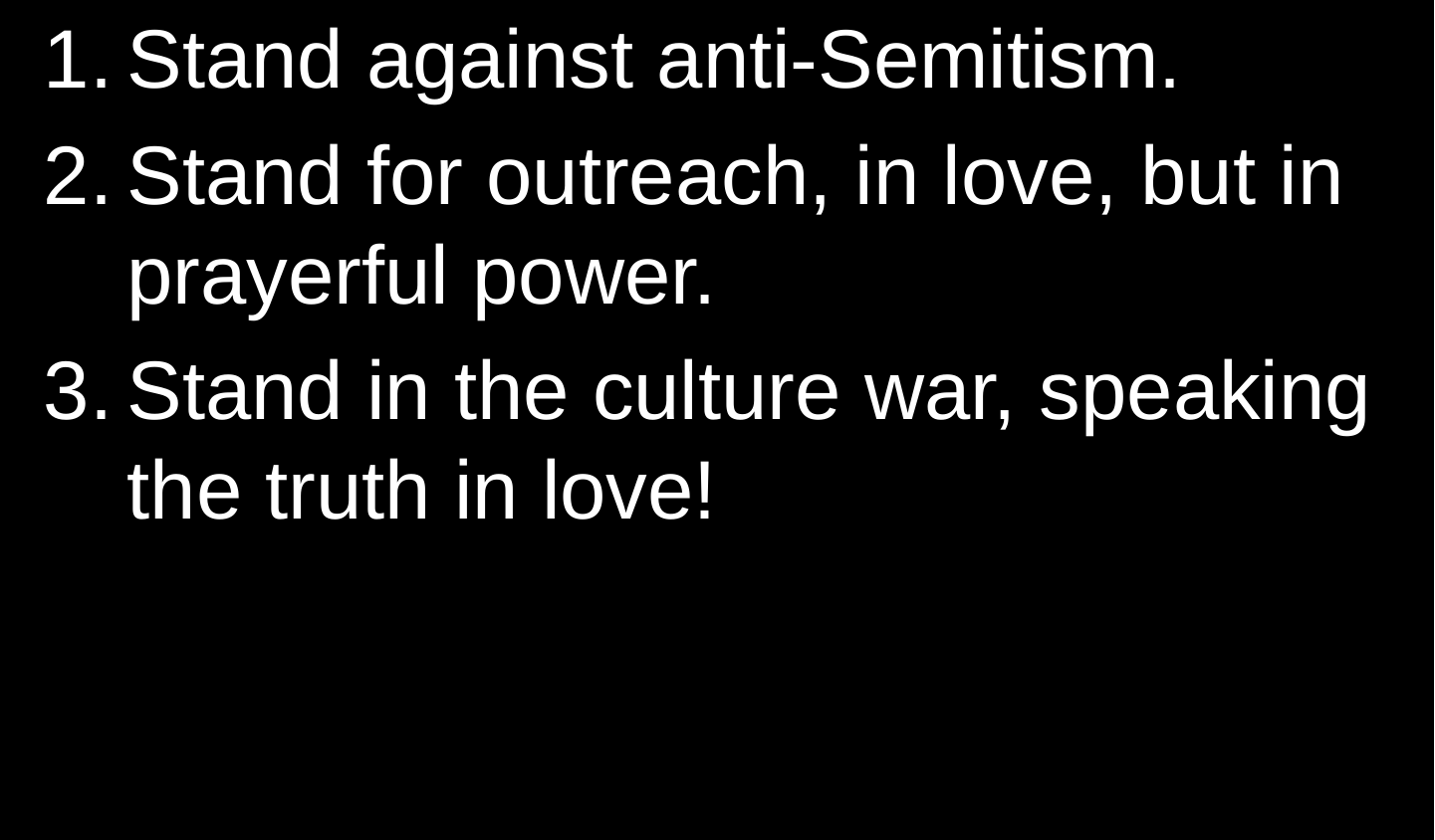

Stand against anti-Semitism.
Stand for outreach, in love, but in prayerful power.
Stand in the culture war, speaking the truth in love!